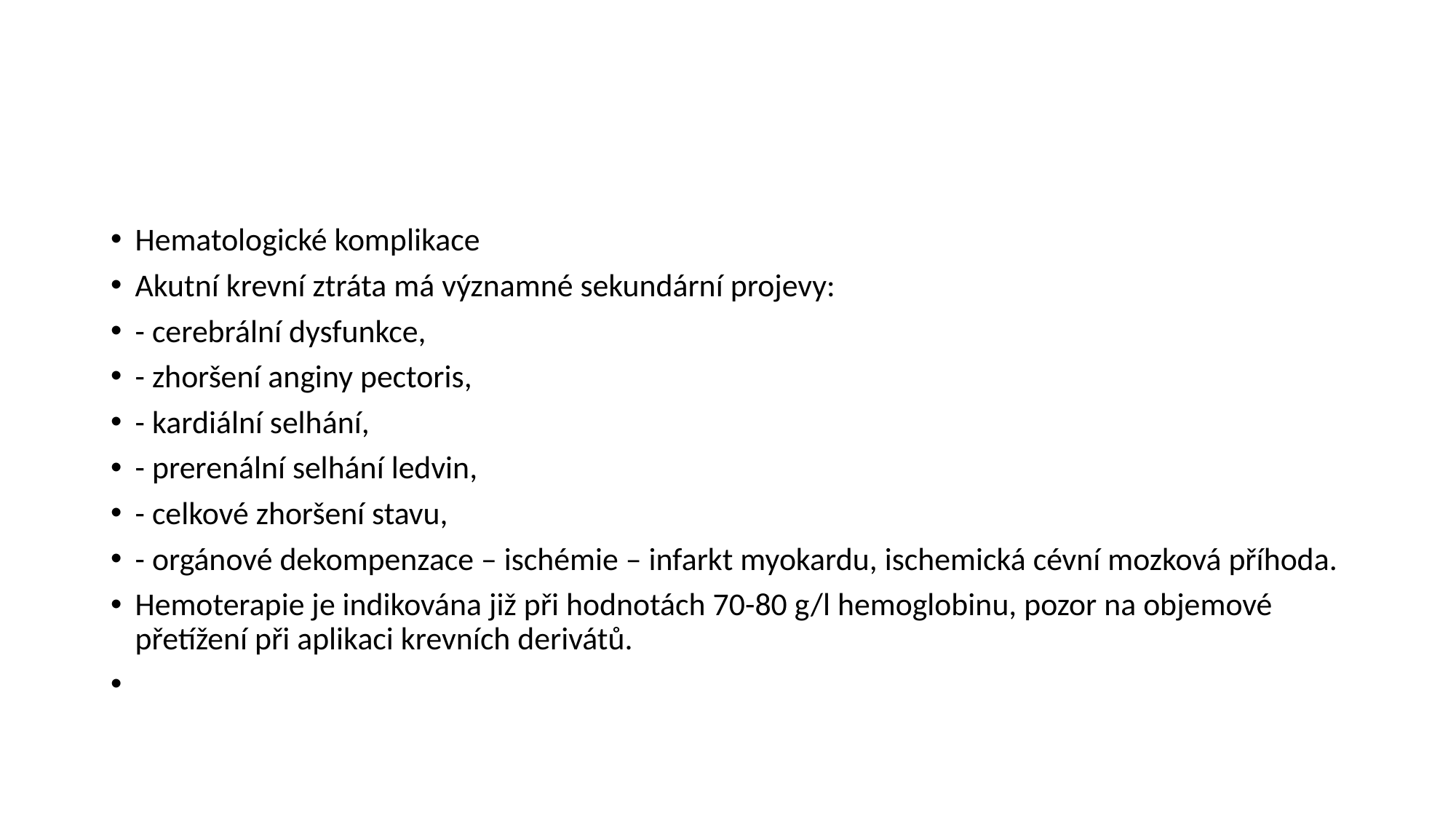

#
Hematologické komplikace
Akutní krevní ztráta má významné sekundární projevy:
- cerebrální dysfunkce,
- zhoršení anginy pectoris,
- kardiální selhání,
- prerenální selhání ledvin,
- celkové zhoršení stavu,
- orgánové dekompenzace – ischémie – infarkt myokardu, ischemická cévní mozková příhoda.
Hemoterapie je indikována již při hodnotách 70-80 g/l hemoglobinu, pozor na objemové přetížení při aplikaci krevních derivátů.